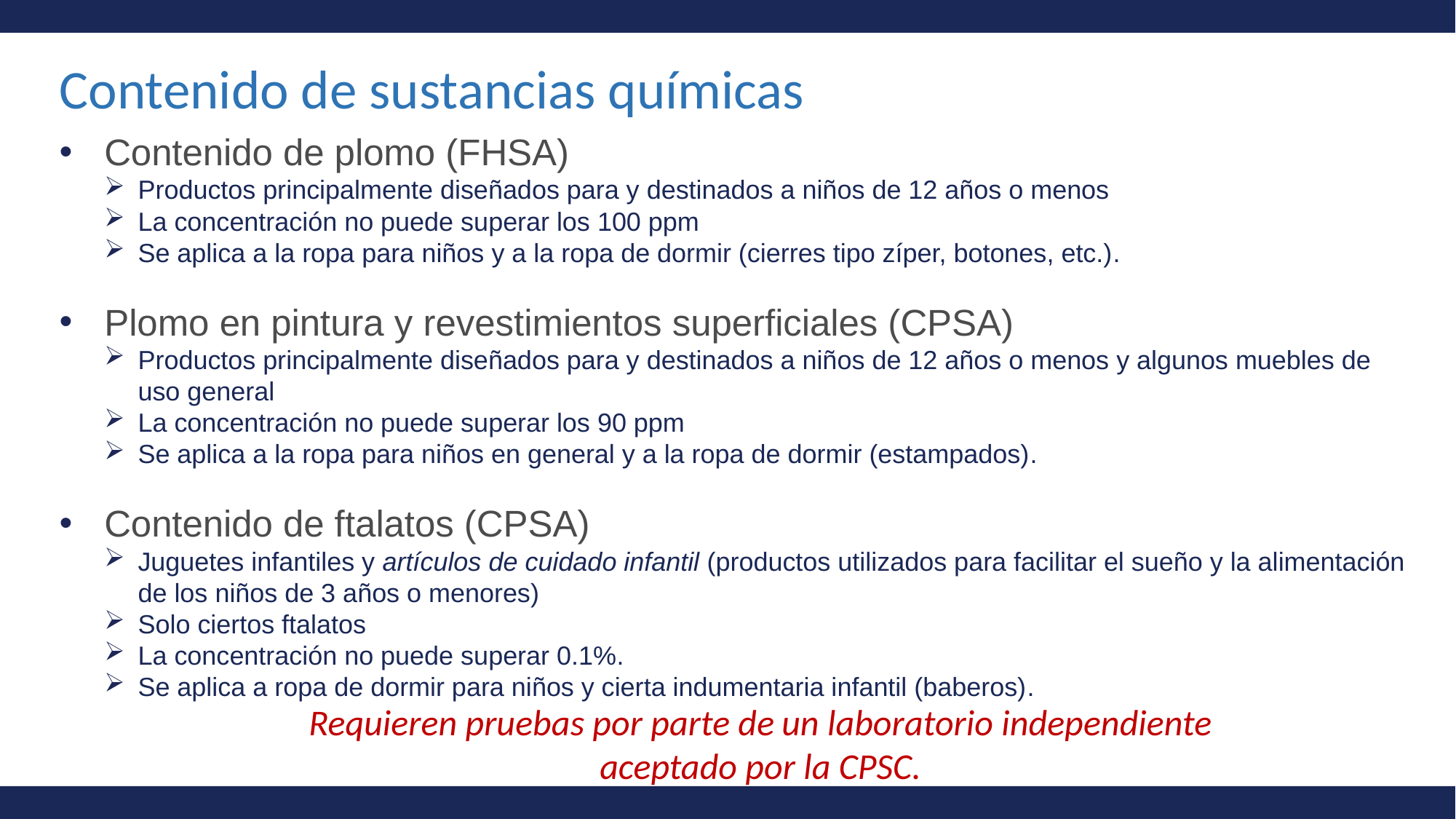

# Contenido de sustancias químicas
Contenido de plomo (FHSA)
Productos principalmente diseñados para y destinados a niños de 12 años o menos
La concentración no puede superar los 100 ppm
Se aplica a la ropa para niños y a la ropa de dormir (cierres tipo zíper, botones, etc.).

Plomo en pintura y revestimientos superficiales (CPSA)
Productos principalmente diseñados para y destinados a niños de 12 años o menos y algunos muebles de uso general
La concentración no puede superar los 90 ppm
Se aplica a la ropa para niños en general y a la ropa de dormir (estampados).

Contenido de ftalatos (CPSA)
Juguetes infantiles y artículos de cuidado infantil (productos utilizados para facilitar el sueño y la alimentación de los niños de 3 años o menores)
Solo ciertos ftalatos
La concentración no puede superar 0.1%.
Se aplica a ropa de dormir para niños y cierta indumentaria infantil (baberos).
Requieren pruebas por parte de un laboratorio independiente aceptado por la CPSC.